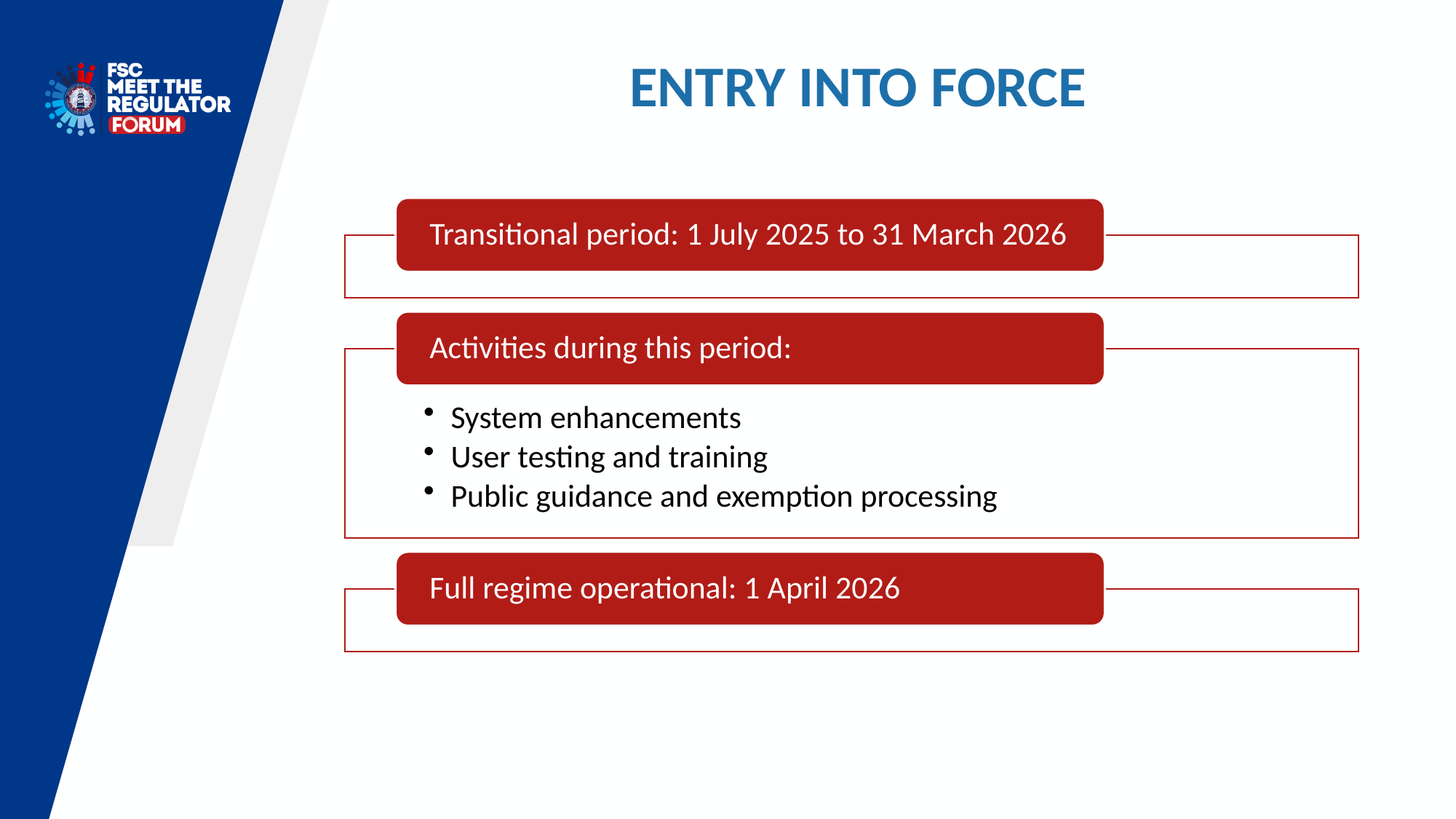

ENTRY INTO FORCE
Transitional period: 1 July 2025 to 31 March 2026
System enhancements
User testing and training
Public guidance and exemption processing
Activities during this period:
Full regime operational: 1 April 2026